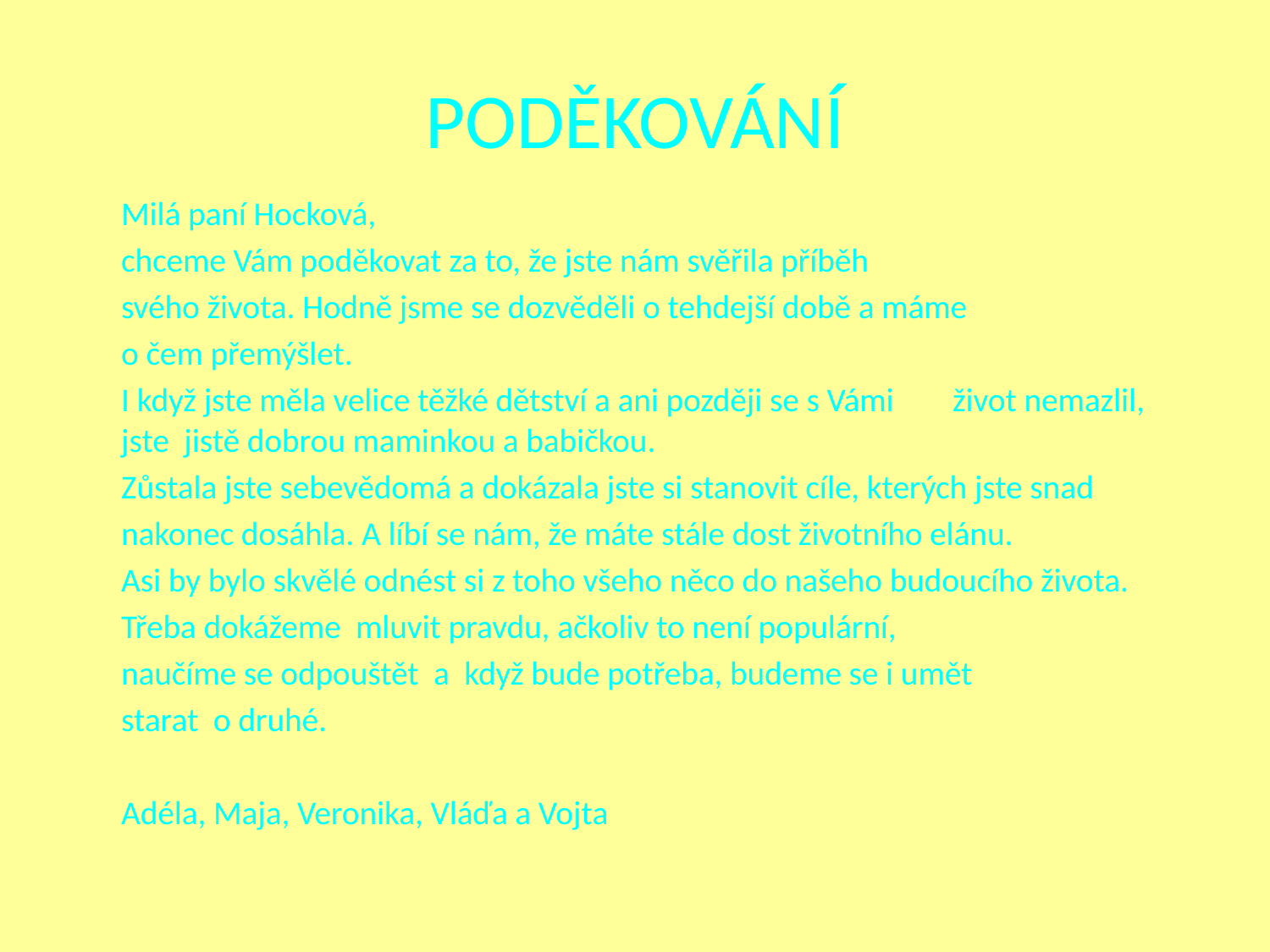

# PODĚKOVÁNÍ
	Milá paní Hocková,
	chceme Vám poděkovat za to, že jste nám svěřila příběh
	svého života. Hodně jsme se dozvěděli o tehdejší době a máme
	o čem přemýšlet.
	I když jste měla velice těžké dětství a ani později se s Vámi 	 život nemazlil, jste  jistě dobrou maminkou a babičkou.
	Zůstala jste sebevědomá a dokázala jste si stanovit cíle, kterých jste snad
	nakonec dosáhla. A líbí se nám, že máte stále dost životního elánu.
	Asi by bylo skvělé odnést si z toho všeho něco do našeho budoucího života.
	Třeba dokážeme  mluvit pravdu, ačkoliv to není populární,
	naučíme se odpouštět  a  když bude potřeba, budeme se i umět
	starat  o druhé.

	Adéla, Maja, Veronika, Vláďa a Vojta